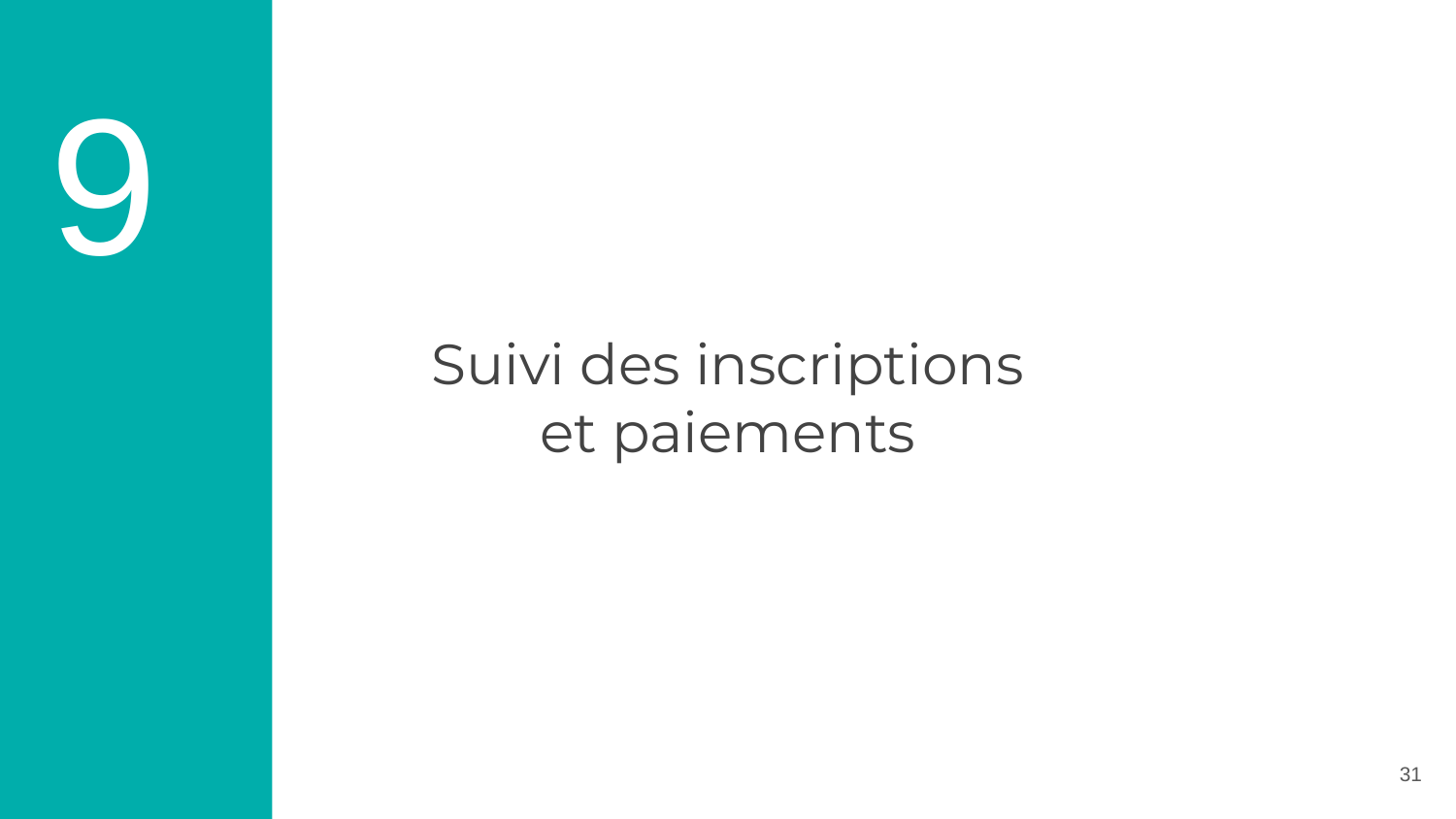

9

Suivi des inscriptions
et paiements
31